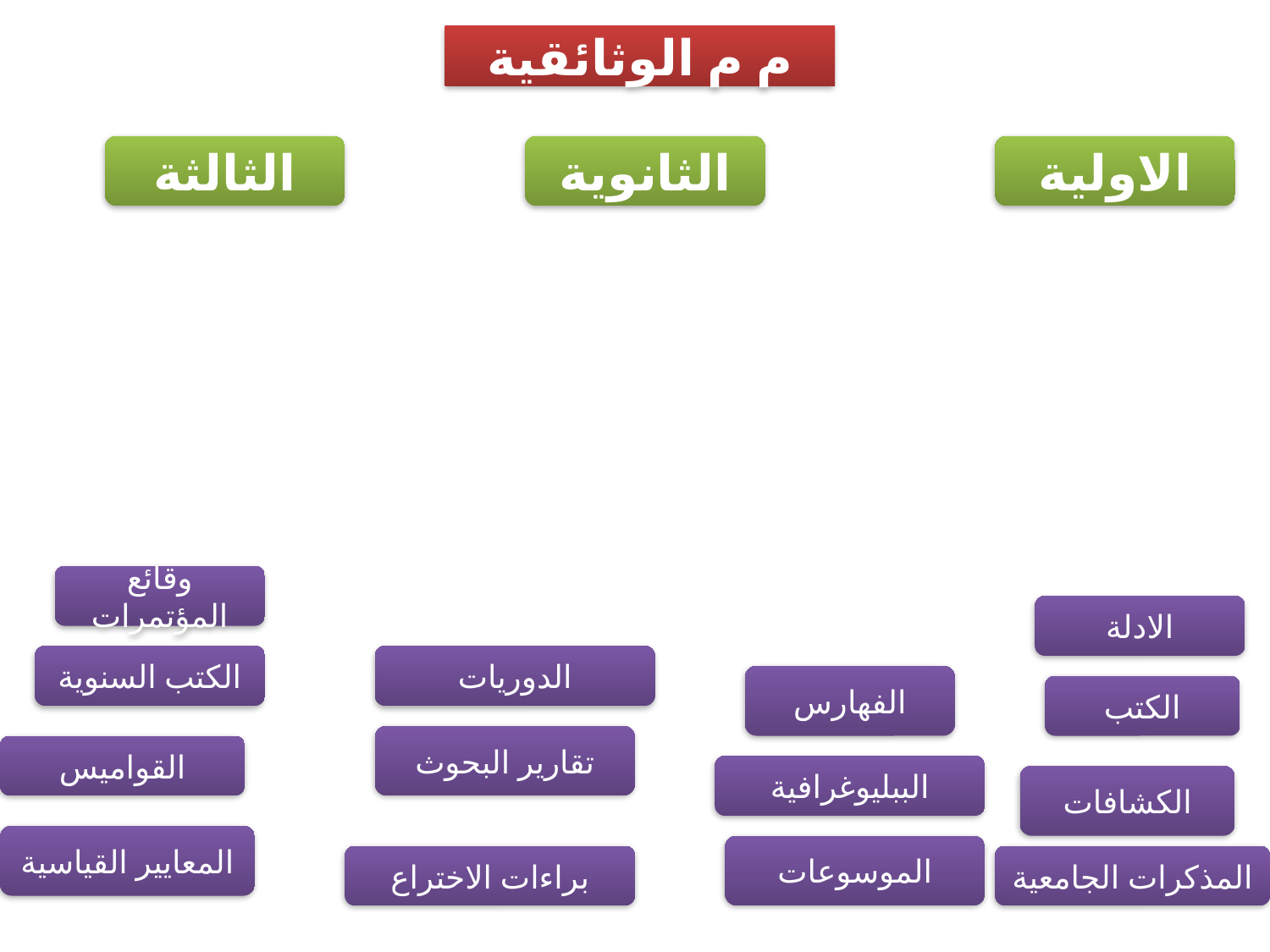

م م الوثائقية
الثالثة
الثانوية
الاولية
وقائع المؤتمرات
الادلة
الكتب السنوية
الدوريات
الفهارس
الكتب
تقارير البحوث
القواميس
الببليوغرافية
الكشافات
المعايير القياسية
الموسوعات
براءات الاختراع
المذكرات الجامعية